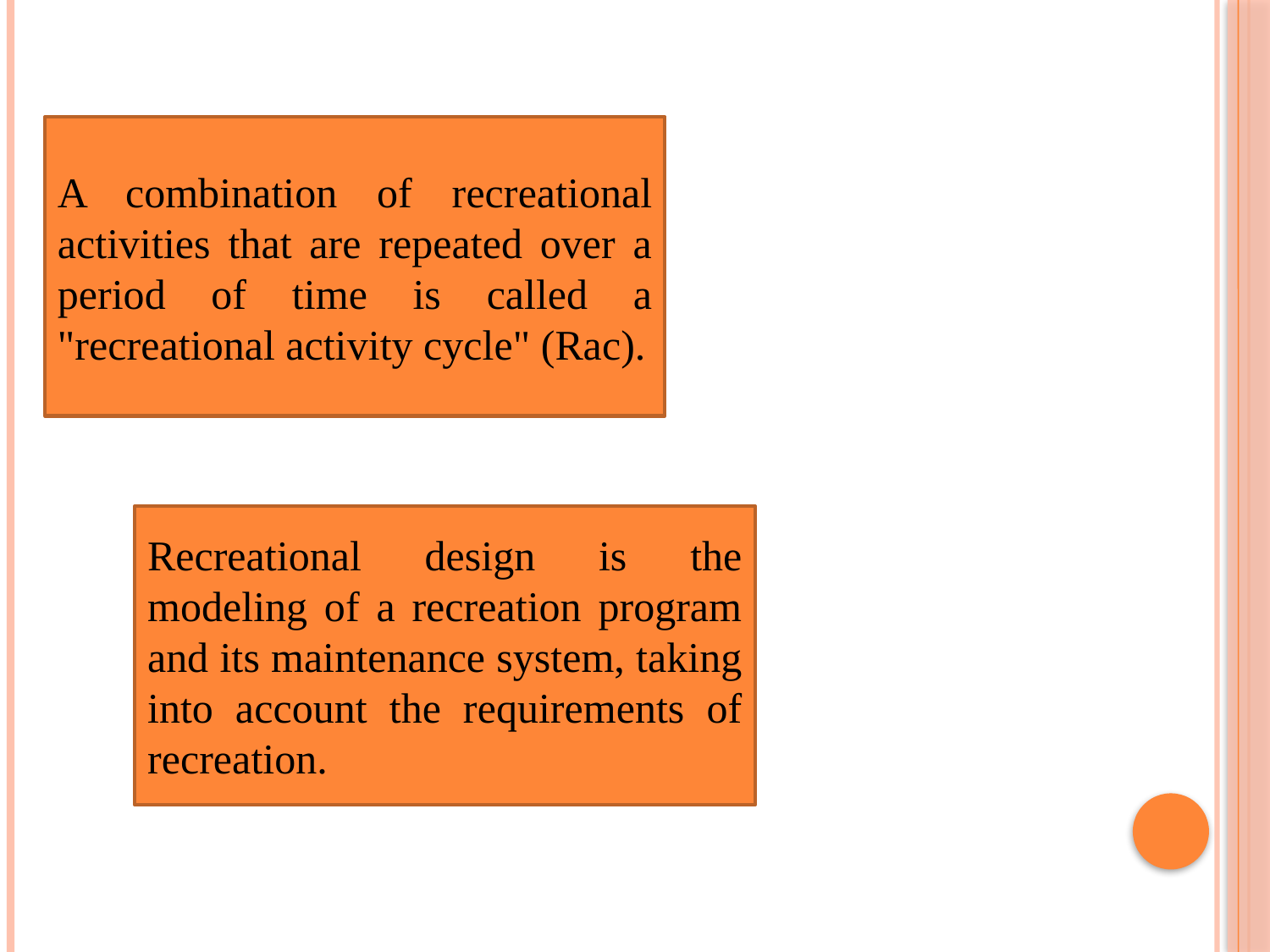

#

A combination of recreational activities that are repeated over a period of time is called a "recreational activity cycle" (Rac).
Recreational design is the modeling of a recreation program and its maintenance system, taking into account the requirements of recreation.